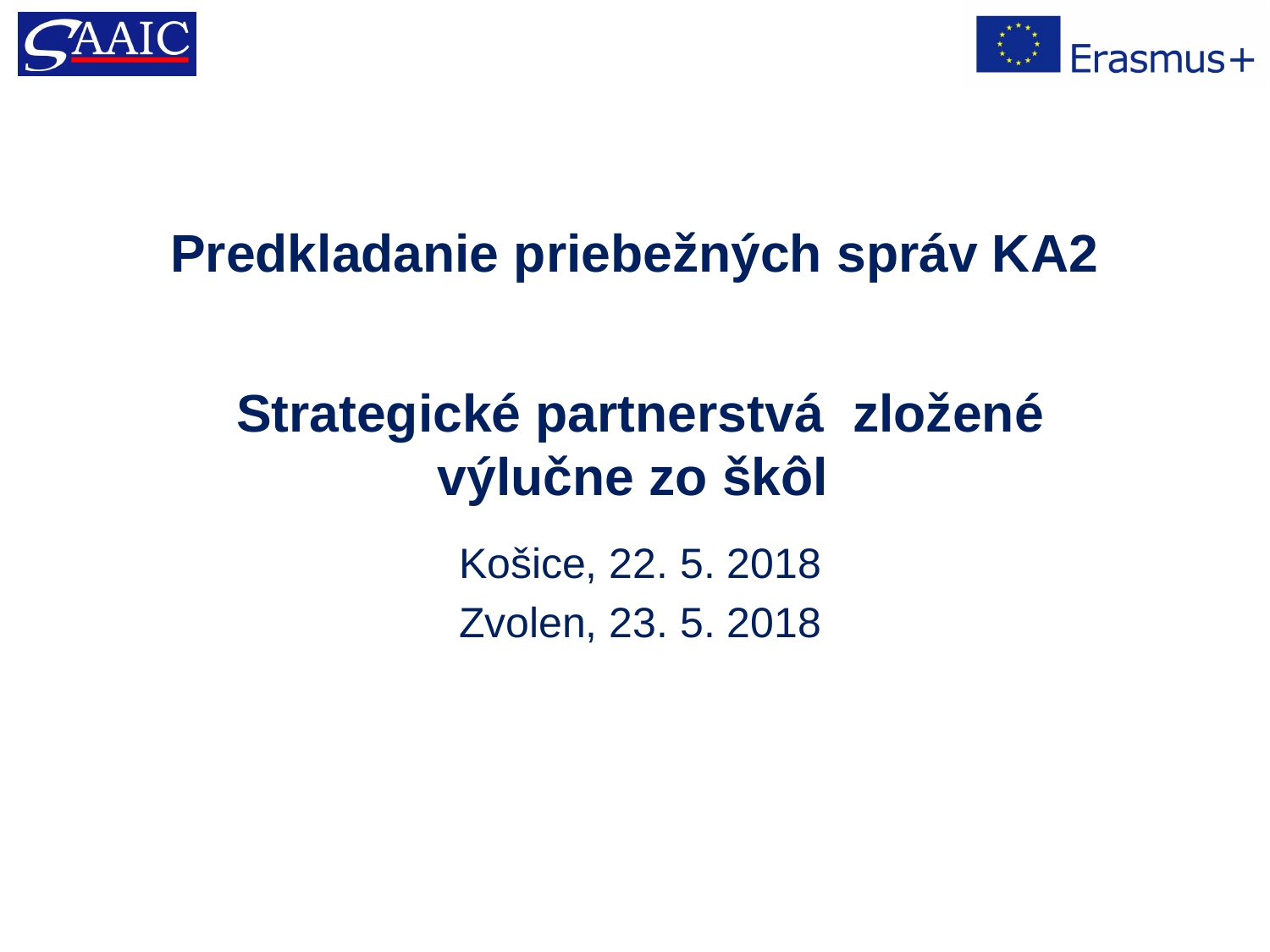

# Predkladanie priebežných správ KA2
Strategické partnerstvá  zložené výlučne zo škôl
Košice, 22. 5. 2018
Zvolen, 23. 5. 2018